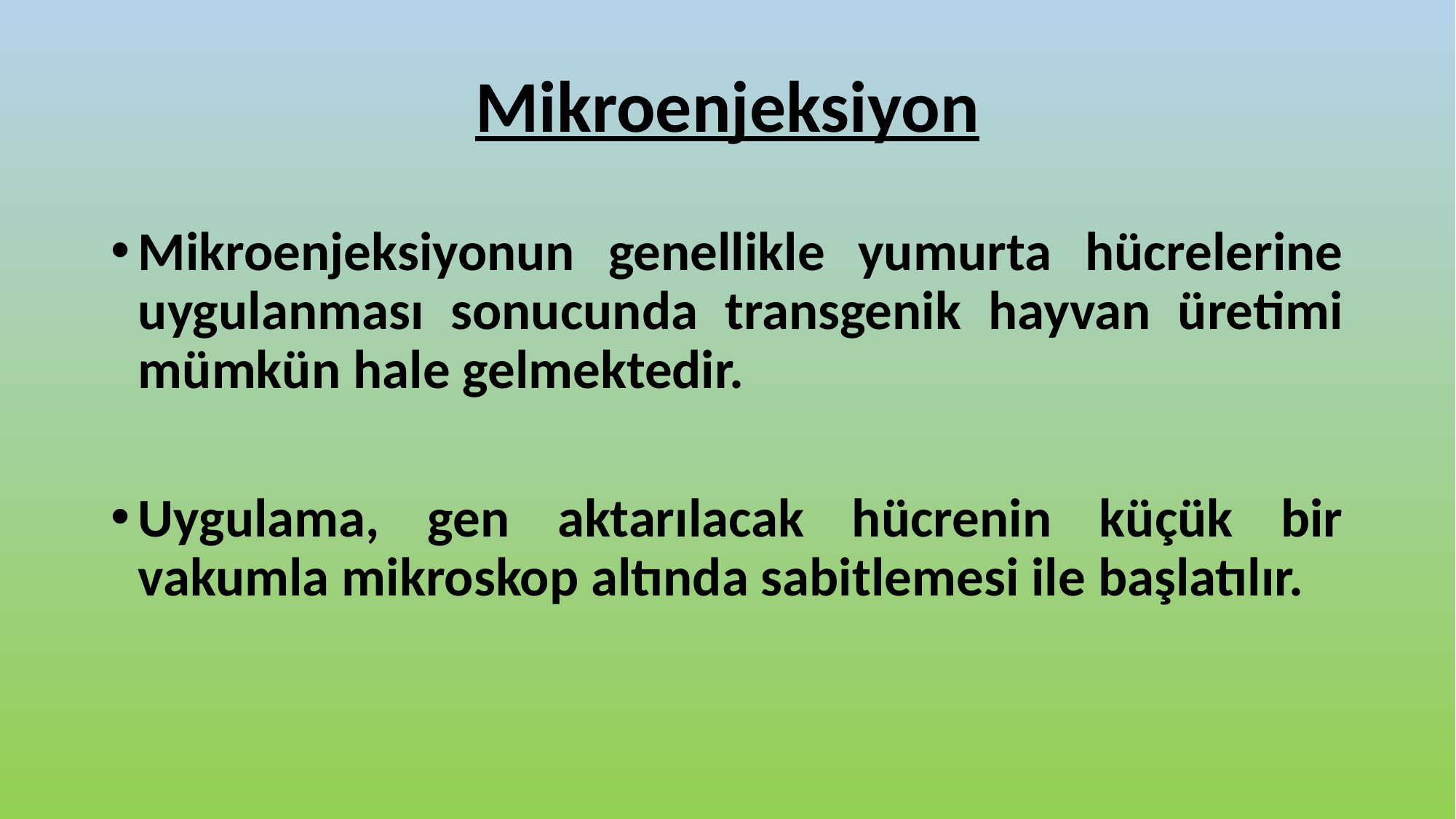

# Mikroenjeksiyon
Mikroenjeksiyonun genellikle yumurta hücrelerine uygulanması sonucunda transgenik hayvan üretimi mümkün hale gelmektedir.

Uygulama, gen aktarılacak hücrenin küçük bir vakumla mikroskop altında sabitlemesi ile başlatılır.